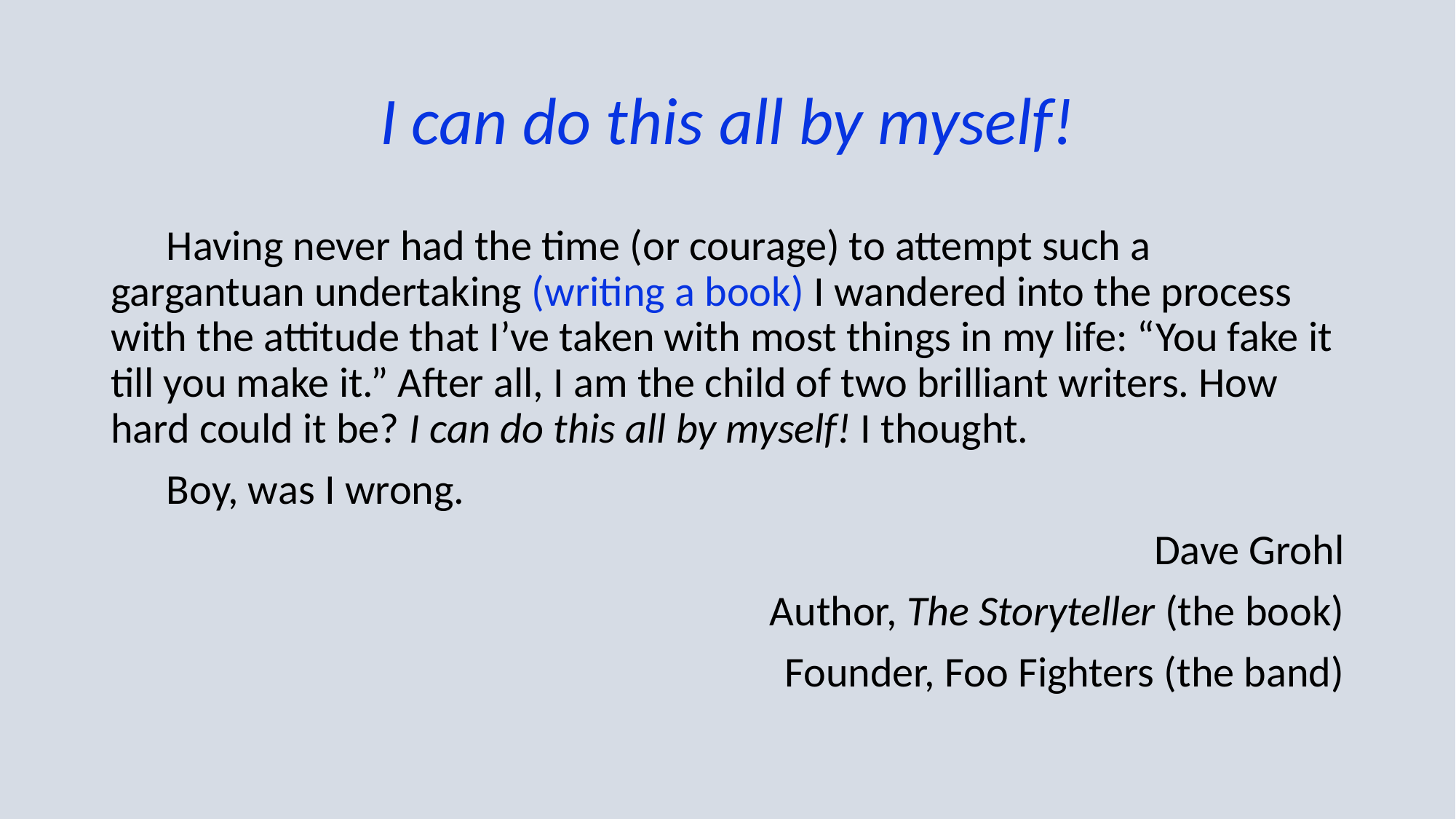

# I can do this all by myself!
Having never had the time (or courage) to attempt such a gargantuan undertaking (writing a book) I wandered into the process with the attitude that I’ve taken with most things in my life: “You fake it till you make it.” After all, I am the child of two brilliant writers. How hard could it be? I can do this all by myself! I thought.
Boy, was I wrong.
Dave Grohl
Author, The Storyteller (the book)
Founder, Foo Fighters (the band)